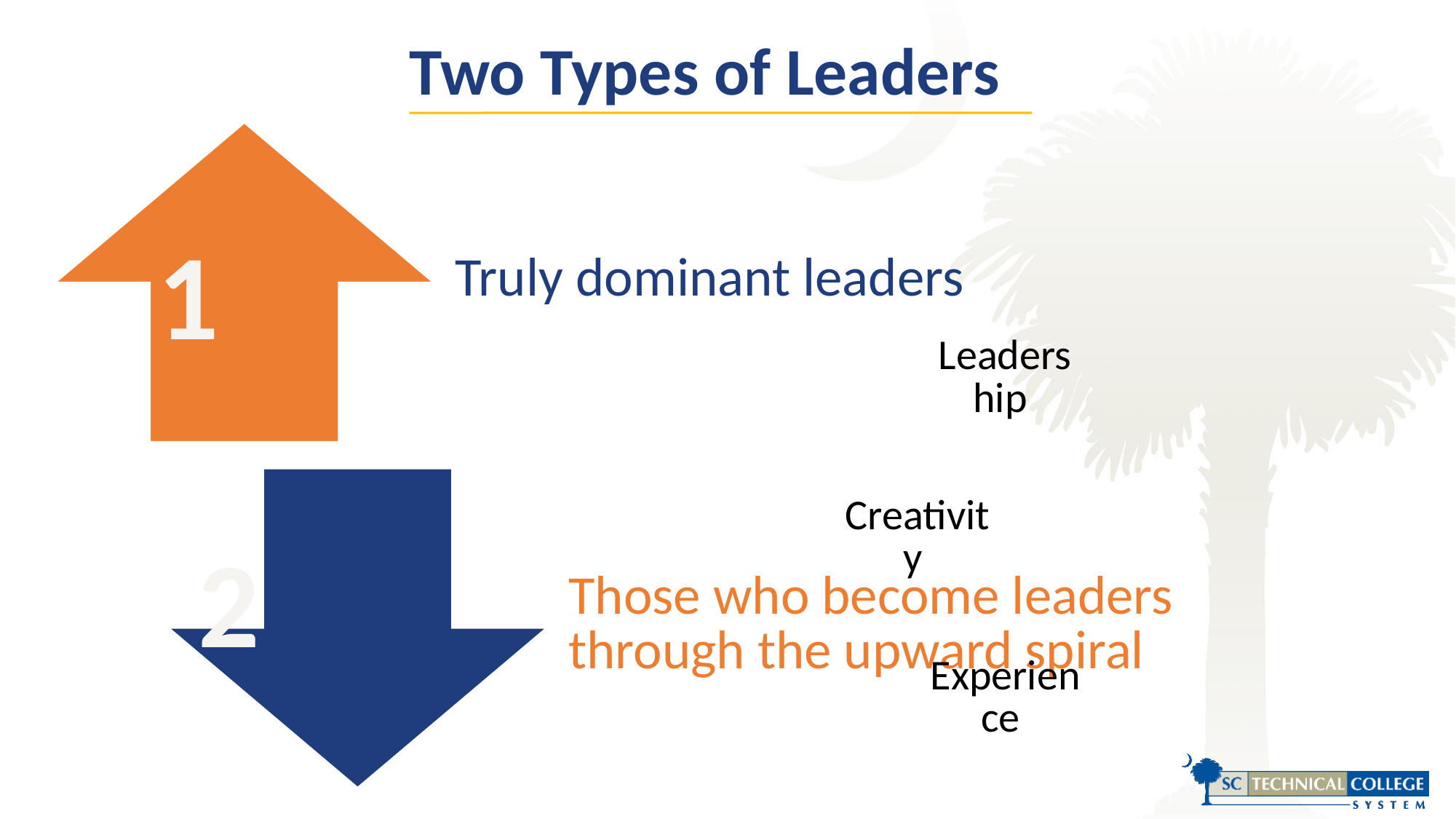

Two Types of Leaders

Truly dominant leaders
Those who become leaders through the upward spiral
Leadership
Creativity
Experience
1
2